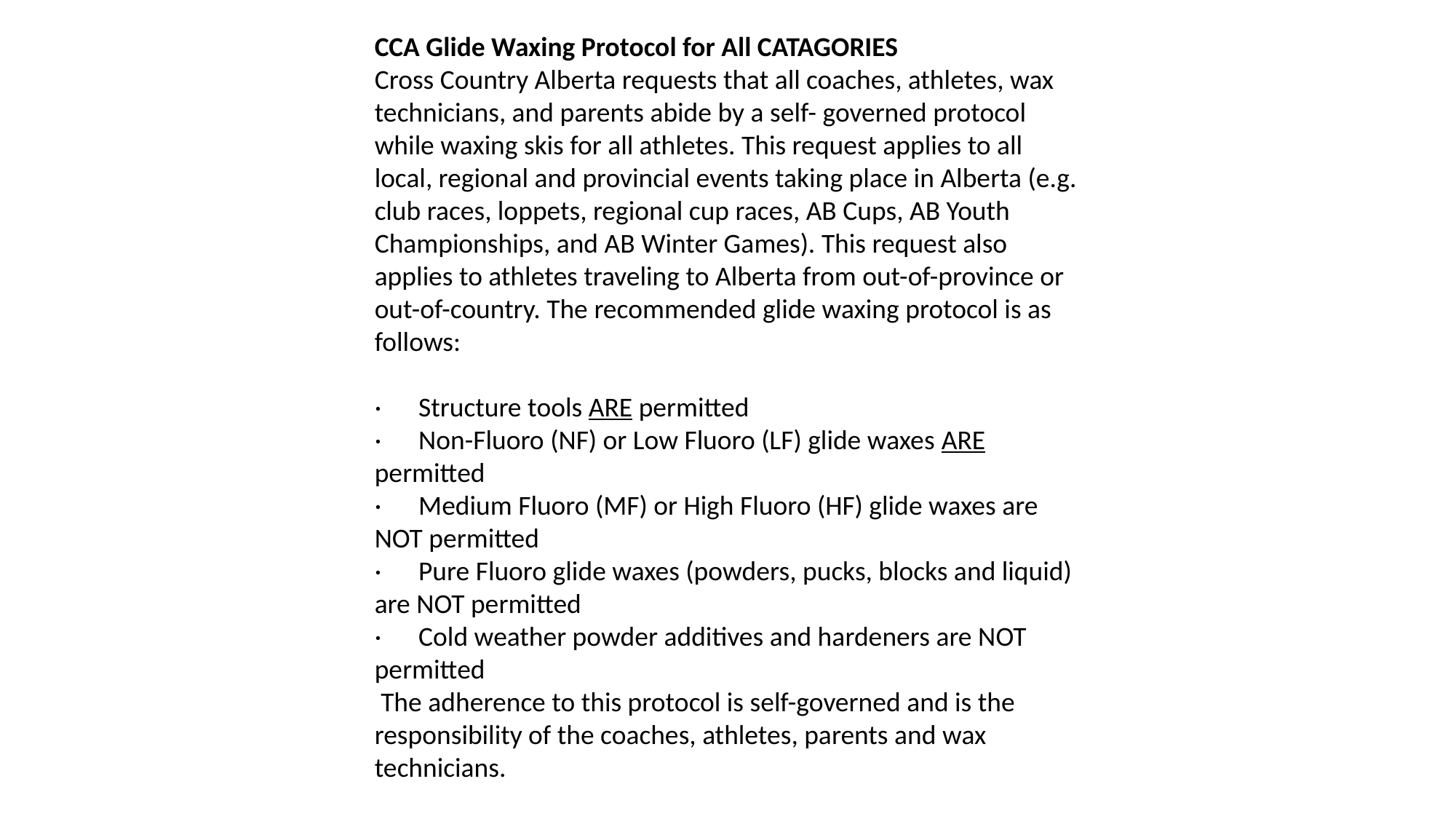

CCA Glide Waxing Protocol for All CATAGORIES
Cross Country Alberta requests that all coaches, athletes, wax technicians, and parents abide by a self- governed protocol while waxing skis for all athletes. This request applies to all local, regional and provincial events taking place in Alberta (e.g. club races, loppets, regional cup races, AB Cups, AB Youth Championships, and AB Winter Games). This request also applies to athletes traveling to Alberta from out-of-province or out-of-country. The recommended glide waxing protocol is as follows:

·      Structure tools ARE permitted
·      Non-Fluoro (NF) or Low Fluoro (LF) glide waxes ARE permitted
·      Medium Fluoro (MF) or High Fluoro (HF) glide waxes are NOT permitted
·      Pure Fluoro glide waxes (powders, pucks, blocks and liquid) are NOT permitted
·      Cold weather powder additives and hardeners are NOT permitted
 The adherence to this protocol is self-governed and is the responsibility of the coaches, athletes, parents and wax technicians.